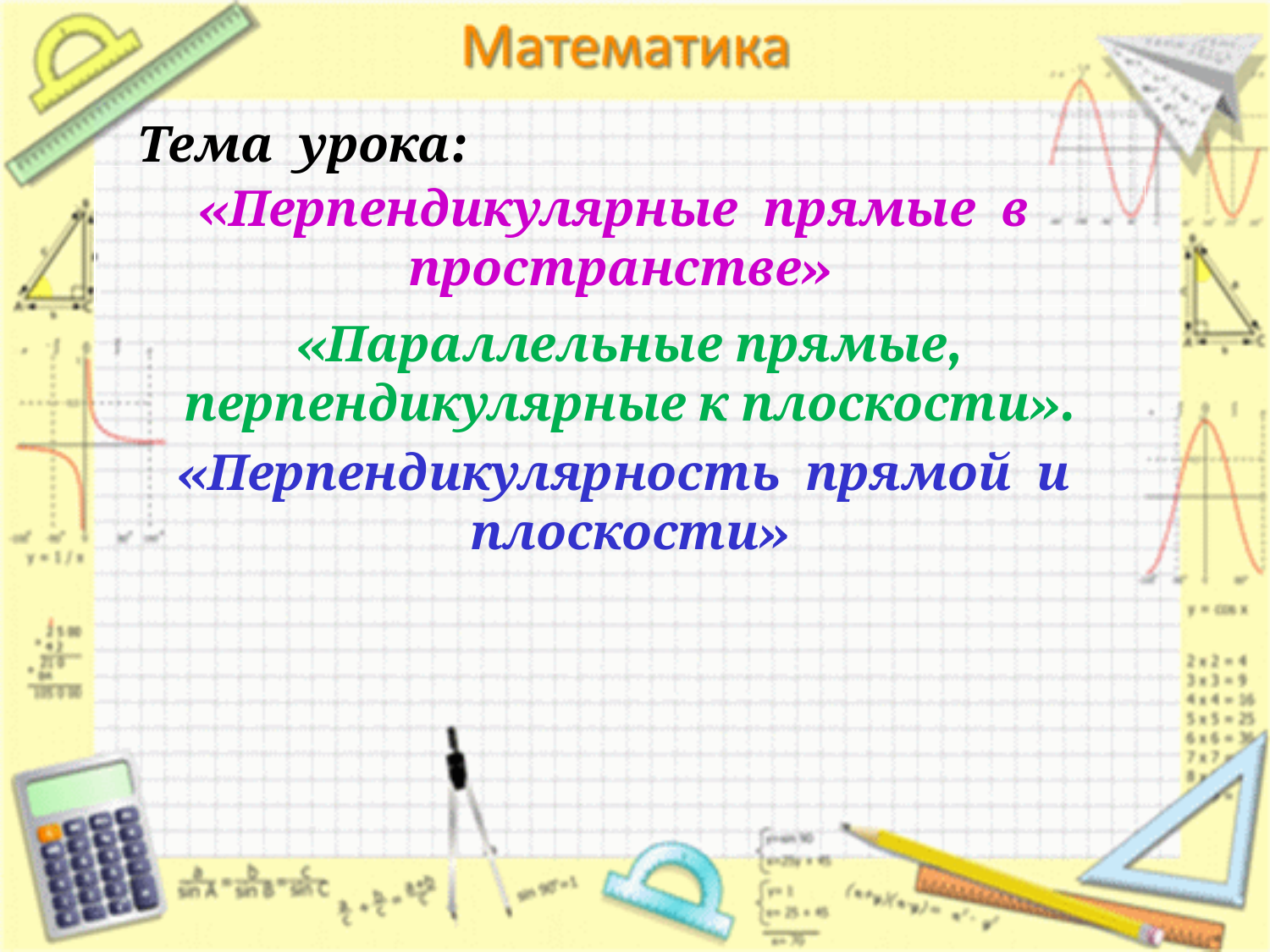

Тема  урока:
# «Перпендикулярные  прямые  в  пространстве»
«Параллельные прямые, перпендикулярные к плоскости».
«Перпендикулярность  прямой  и  плоскости»